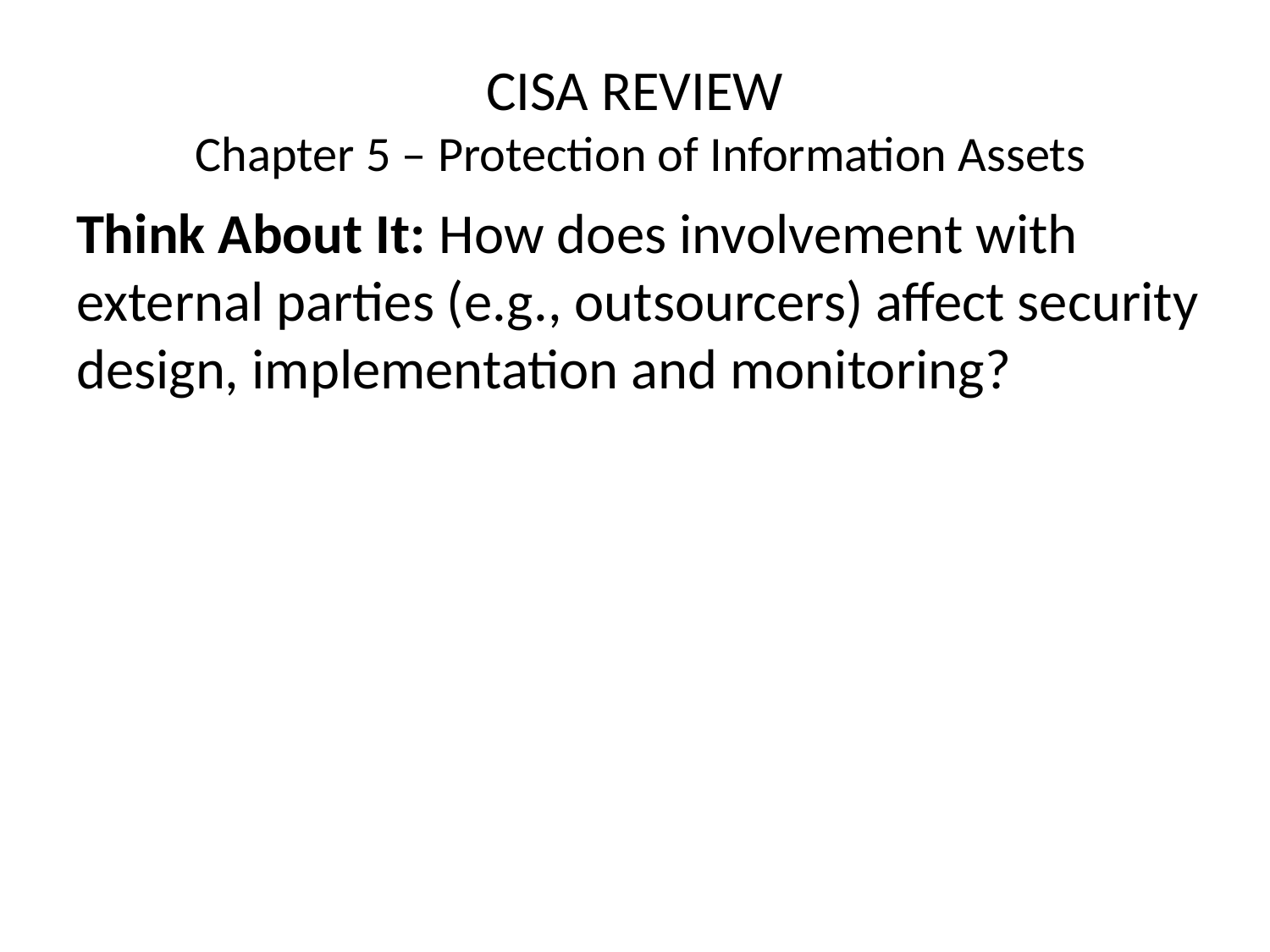

# CISA REVIEW Chapter 5 – Protection of Information Assets
Think About It: How does involvement with external parties (e.g., outsourcers) affect security design, implementation and monitoring?